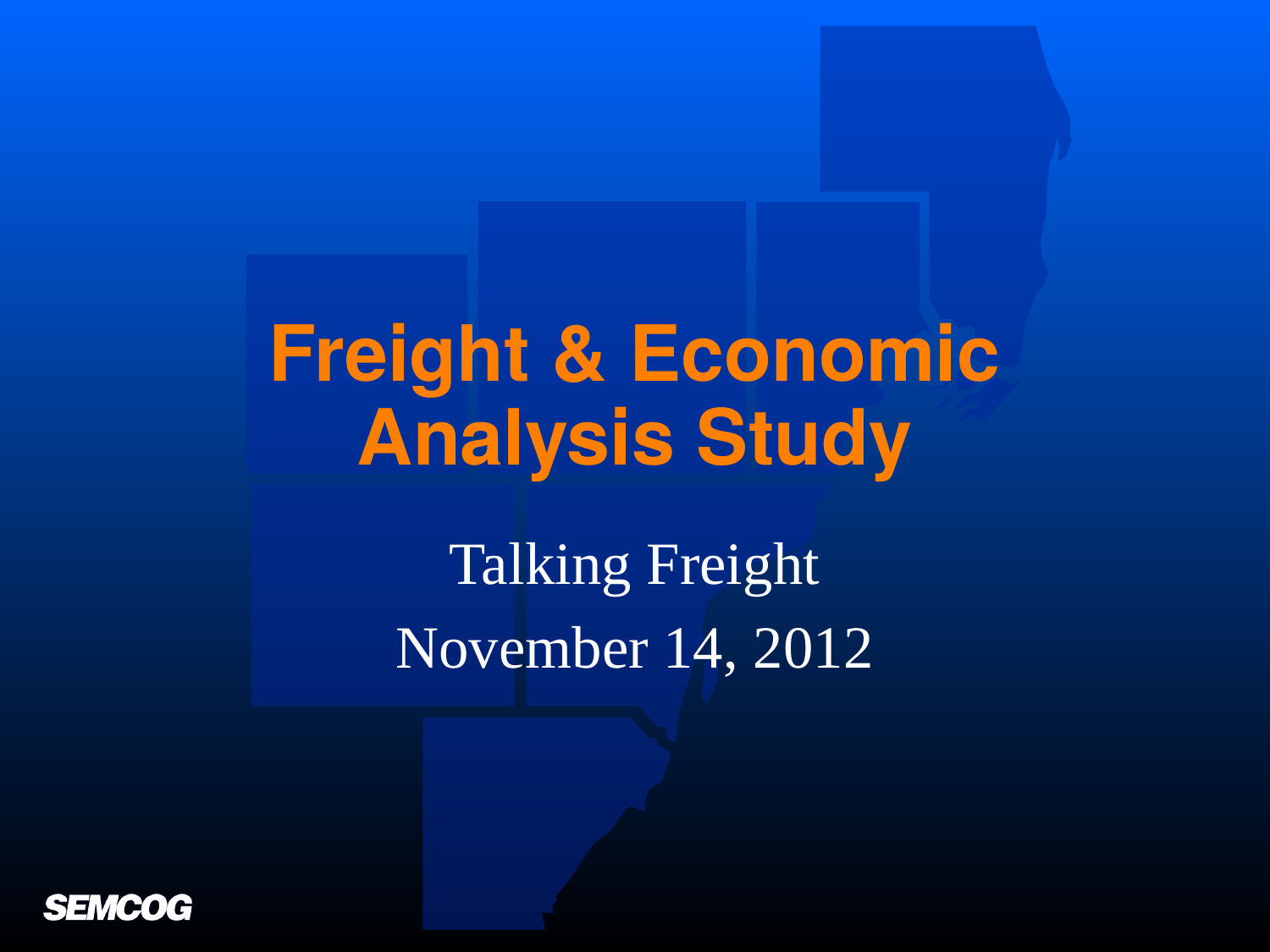

# Freight & Economic Analysis Study
Talking Freight
November 14, 2012